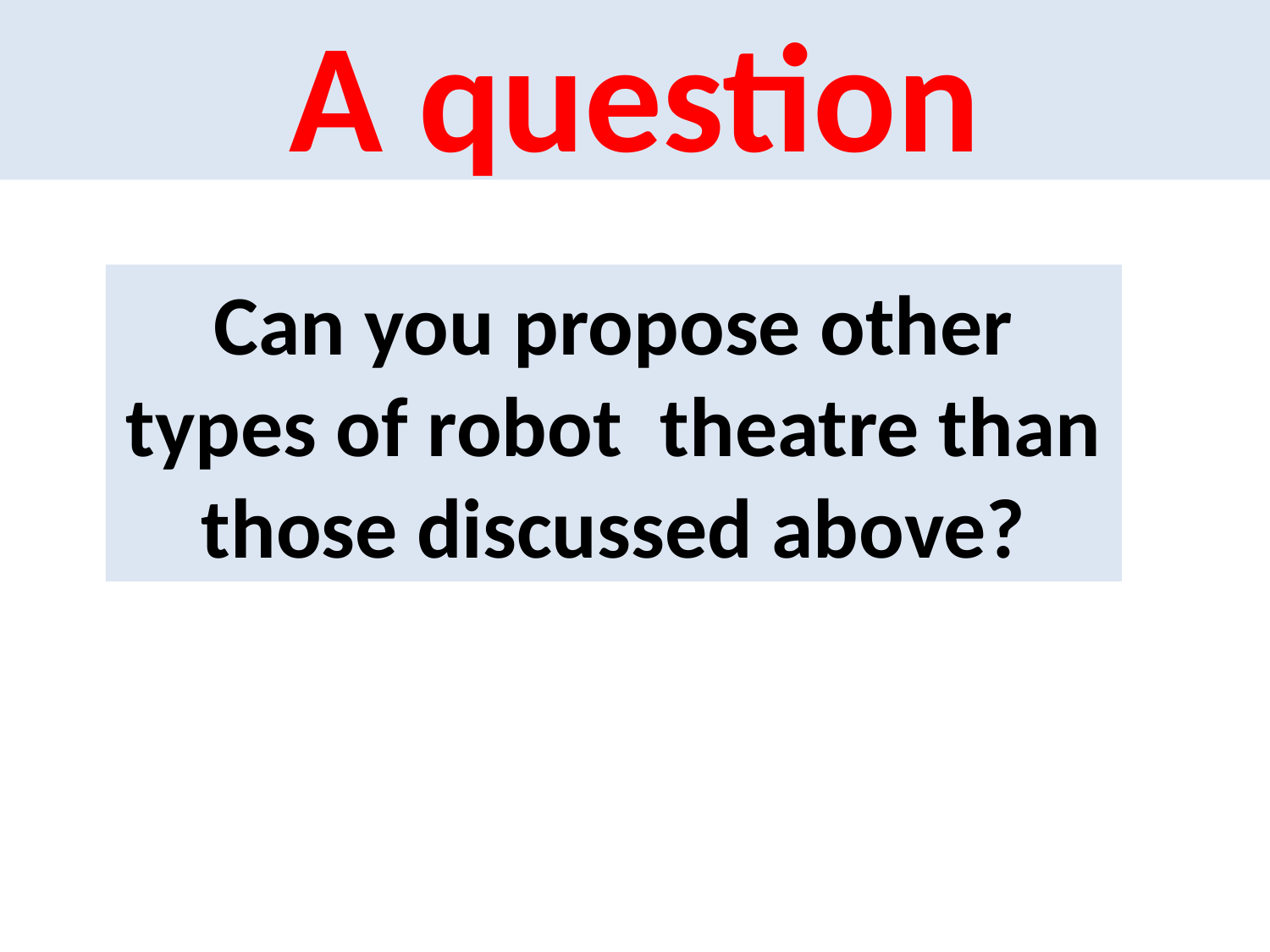

# A question
Can you propose other types of robot  theatre than those discussed above?